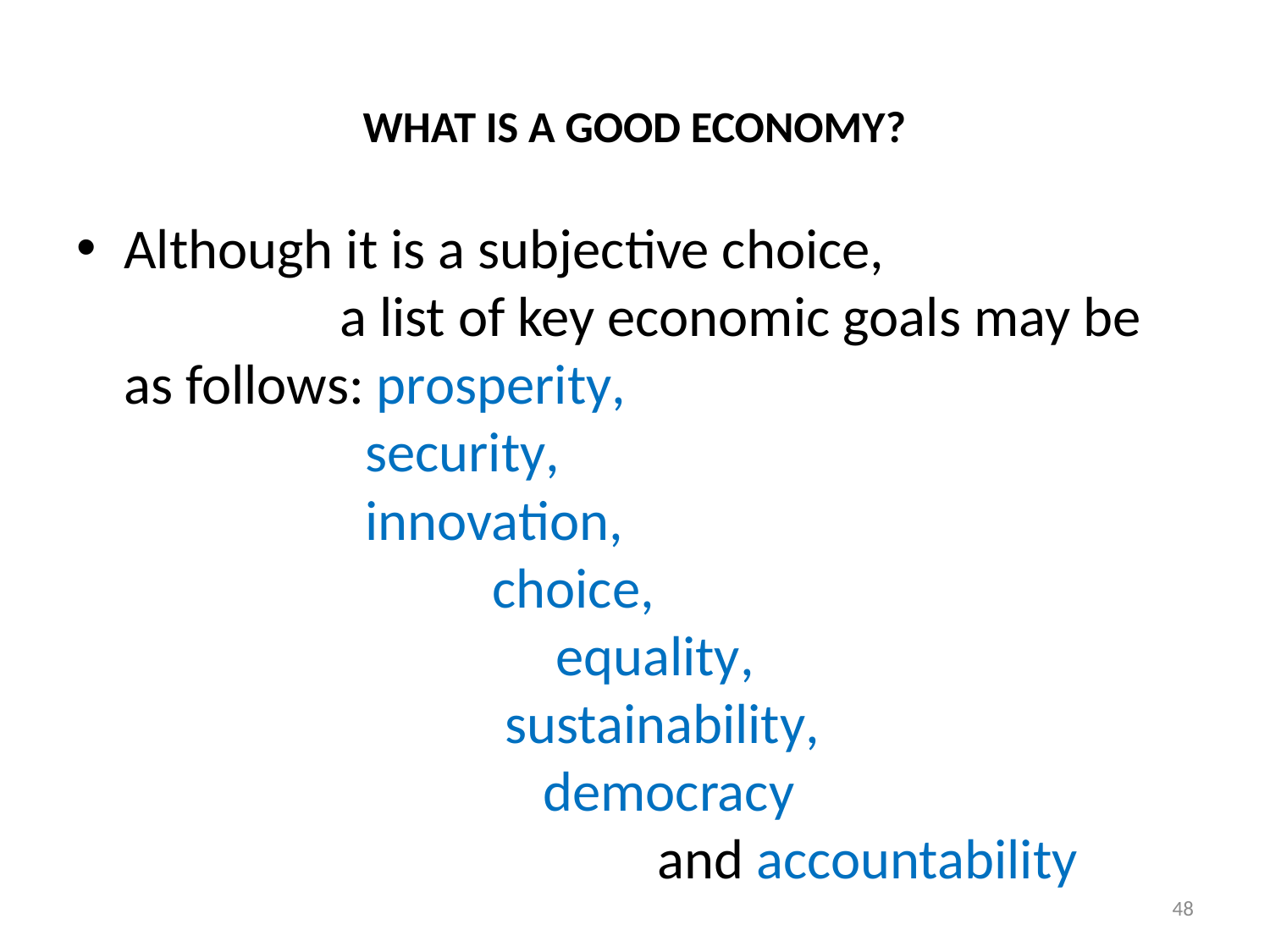

# WHAT IS A GOOD ECONOMY?
Although it is a subjective choice,                                          a list of key economic goals may be as follows: prosperity,                                                                security,                                                                     innovation,                                                                          choice,                                                                             equality,                                                                 sustainability,                                                               democracy                                                                          and accountability

48